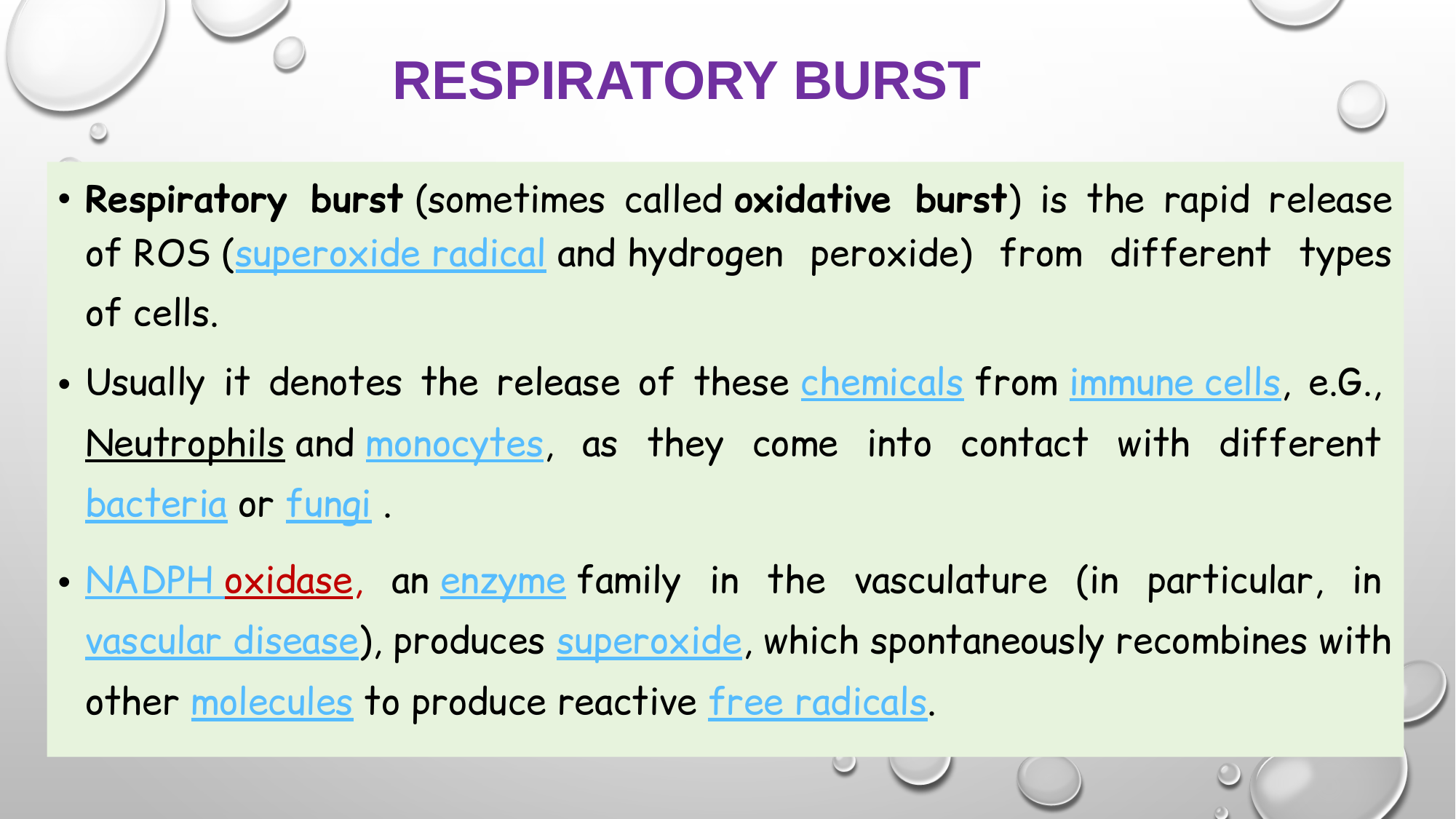

# Respiratory burst
Respiratory burst (sometimes called oxidative burst) is the rapid release of ROS (superoxide radical and hydrogen peroxide) from different types of cells.
Usually it denotes the release of these chemicals from immune cells, e.G., Neutrophils and monocytes, as they come into contact with different bacteria or fungi .
NADPH oxidase, an enzyme family in the vasculature (in particular, in vascular disease), produces superoxide, which spontaneously recombines with other molecules to produce reactive free radicals.

41